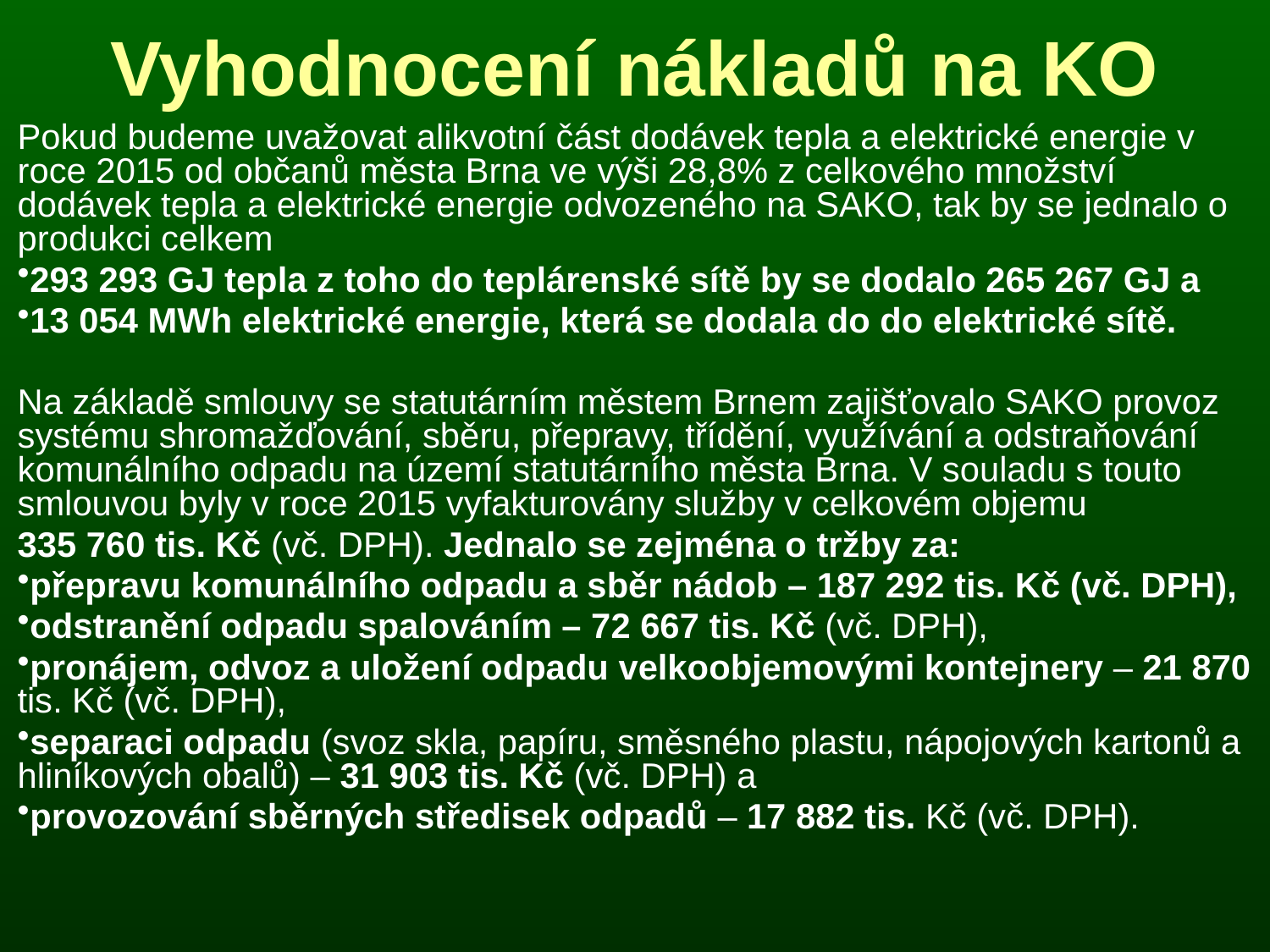

# Vyhodnocení nákladů na KO
Pokud budeme uvažovat alikvotní část dodávek tepla a elektrické energie v roce 2015 od občanů města Brna ve výši 28,8% z celkového množství dodávek tepla a elektrické energie odvozeného na SAKO, tak by se jednalo o produkci celkem
293 293 GJ tepla z toho do teplárenské sítě by se dodalo 265 267 GJ a
13 054 MWh elektrické energie, která se dodala do do elektrické sítě.

Na základě smlouvy se statutárním městem Brnem zajišťovalo SAKO provoz systému shromažďování, sběru, přepravy, třídění, využívání a odstraňování komunálního odpadu na území statutárního města Brna. V souladu s touto smlouvou byly v roce 2015 vyfakturovány služby v celkovém objemu
335 760 tis. Kč (vč. DPH). Jednalo se zejména o tržby za:
přepravu komunálního odpadu a sběr nádob – 187 292 tis. Kč (vč. DPH),
odstranění odpadu spalováním – 72 667 tis. Kč (vč. DPH),
pronájem, odvoz a uložení odpadu velkoobjemovými kontejnery – 21 870 tis. Kč (vč. DPH),
separaci odpadu (svoz skla, papíru, směsného plastu, nápojových kartonů a hliníkových obalů) – 31 903 tis. Kč (vč. DPH) a
provozování sběrných středisek odpadů – 17 882 tis. Kč (vč. DPH).